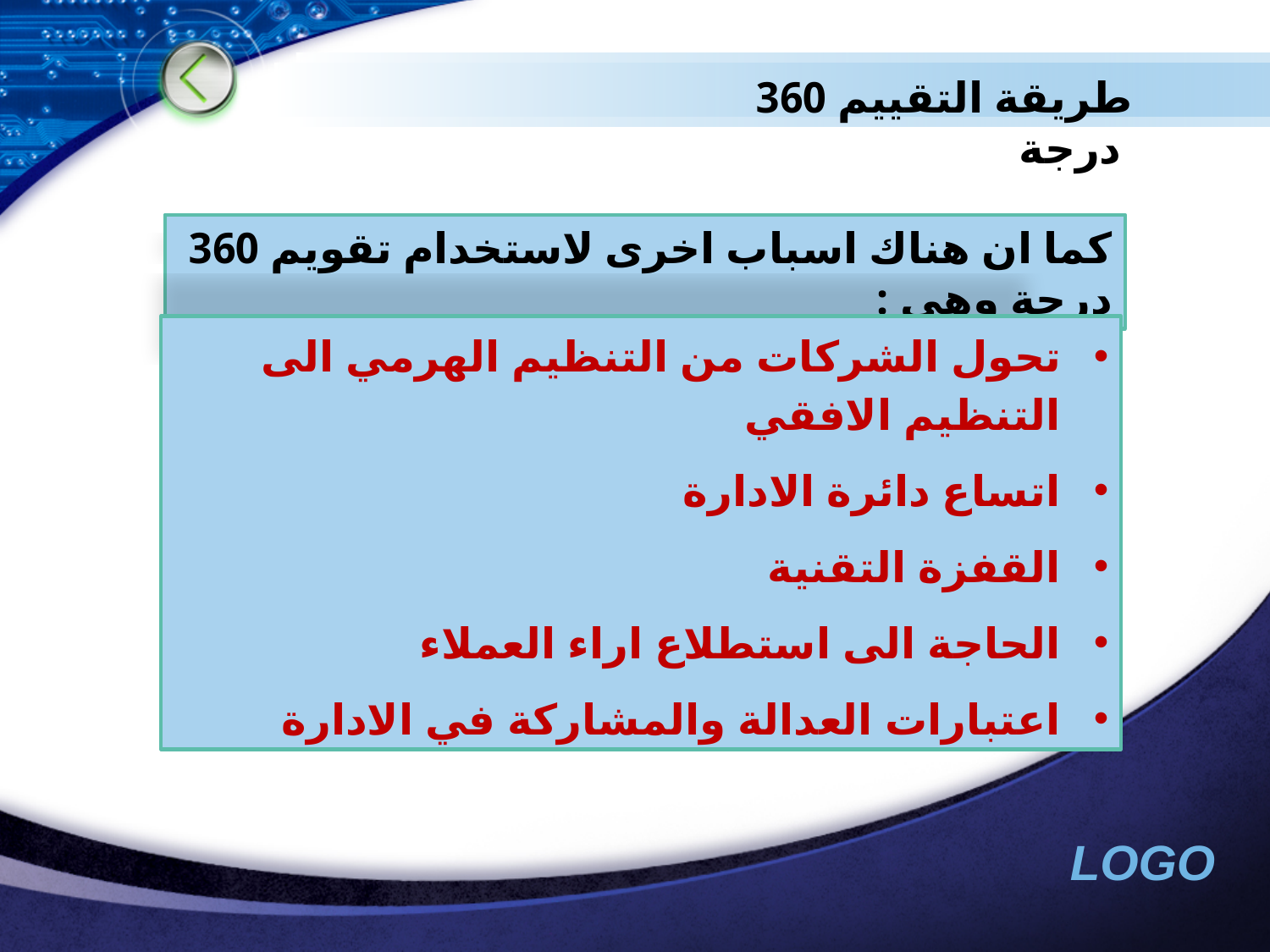

طريقة التقييم 360 درجة
كما ان هناك اسباب اخرى لاستخدام تقويم 360 درجة وهي :
تحول الشركات من التنظيم الهرمي الى التنظيم الافقي
اتساع دائرة الادارة
القفزة التقنية
الحاجة الى استطلاع اراء العملاء
اعتبارات العدالة والمشاركة في الادارة